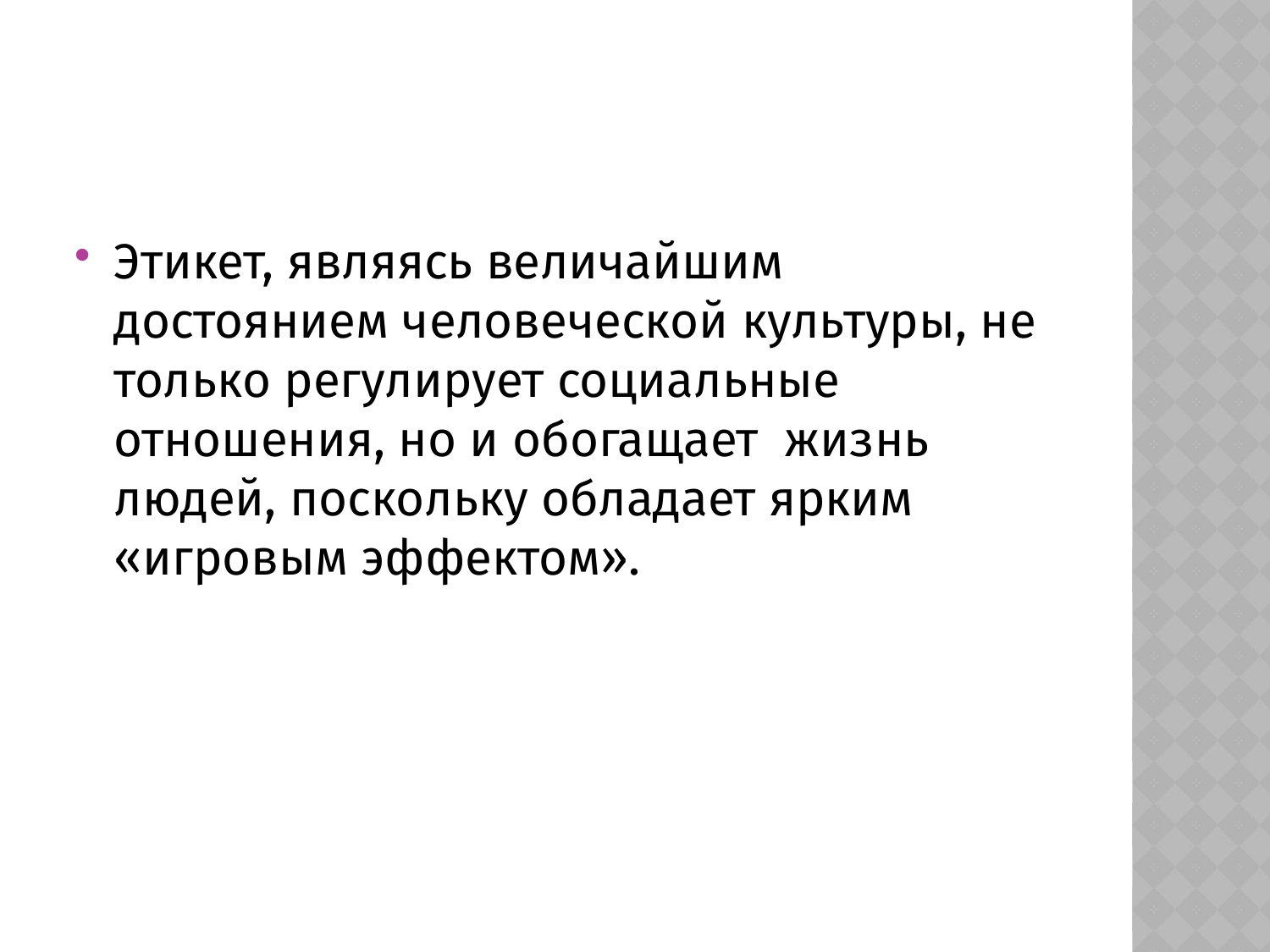

#
Этикет, являясь величайшим достоянием человеческой культуры, не только регулирует социальные отношения, но и обогащает  жизнь людей, поскольку обладает ярким «игровым эффектом».